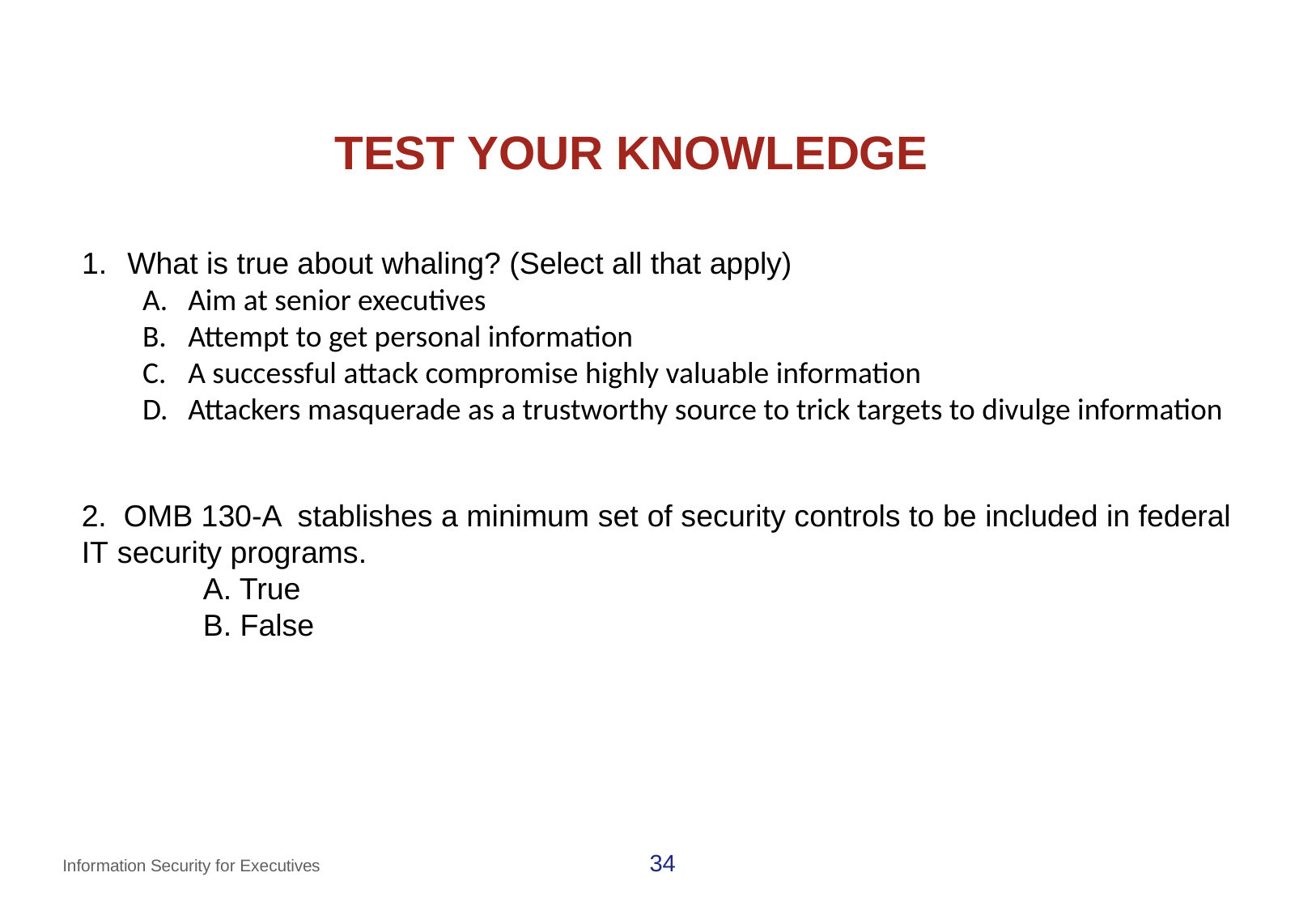

# TEST YOUR KNOWLEDGE
What is true about whaling? (Select all that apply)
Aim at senior executives
Attempt to get personal information
A successful attack compromise highly valuable information
Attackers masquerade as a trustworthy source to trick targets to divulge information

2.  OMB 130-A  stablishes a minimum set of security controls to be included in federal IT security programs.
	A. True
	B. False

34
Information Security for Executives